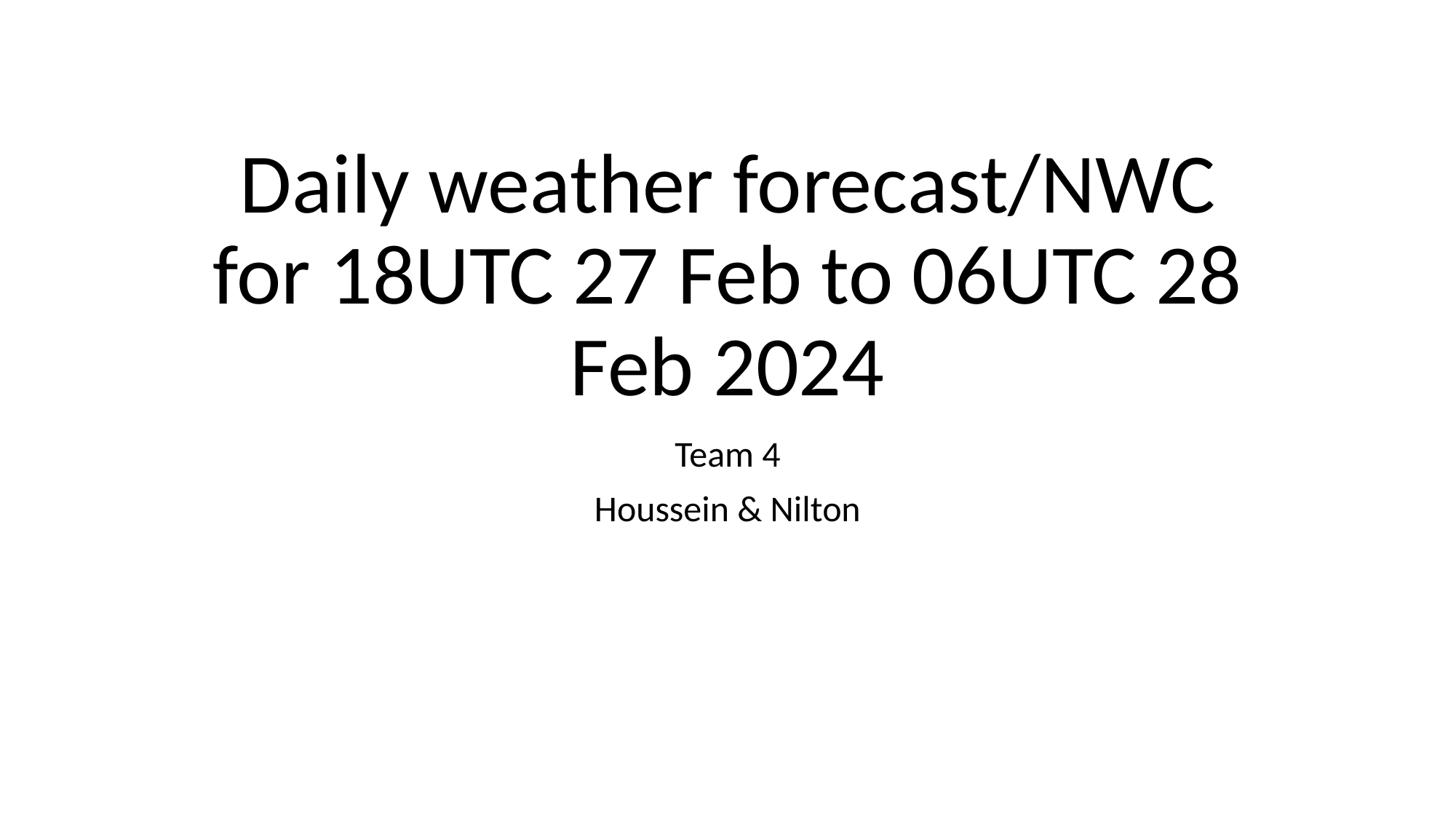

# Daily weather forecast/NWC for 18UTC 27 Feb to 06UTC 28 Feb 2024
Team 4
Houssein & Nilton